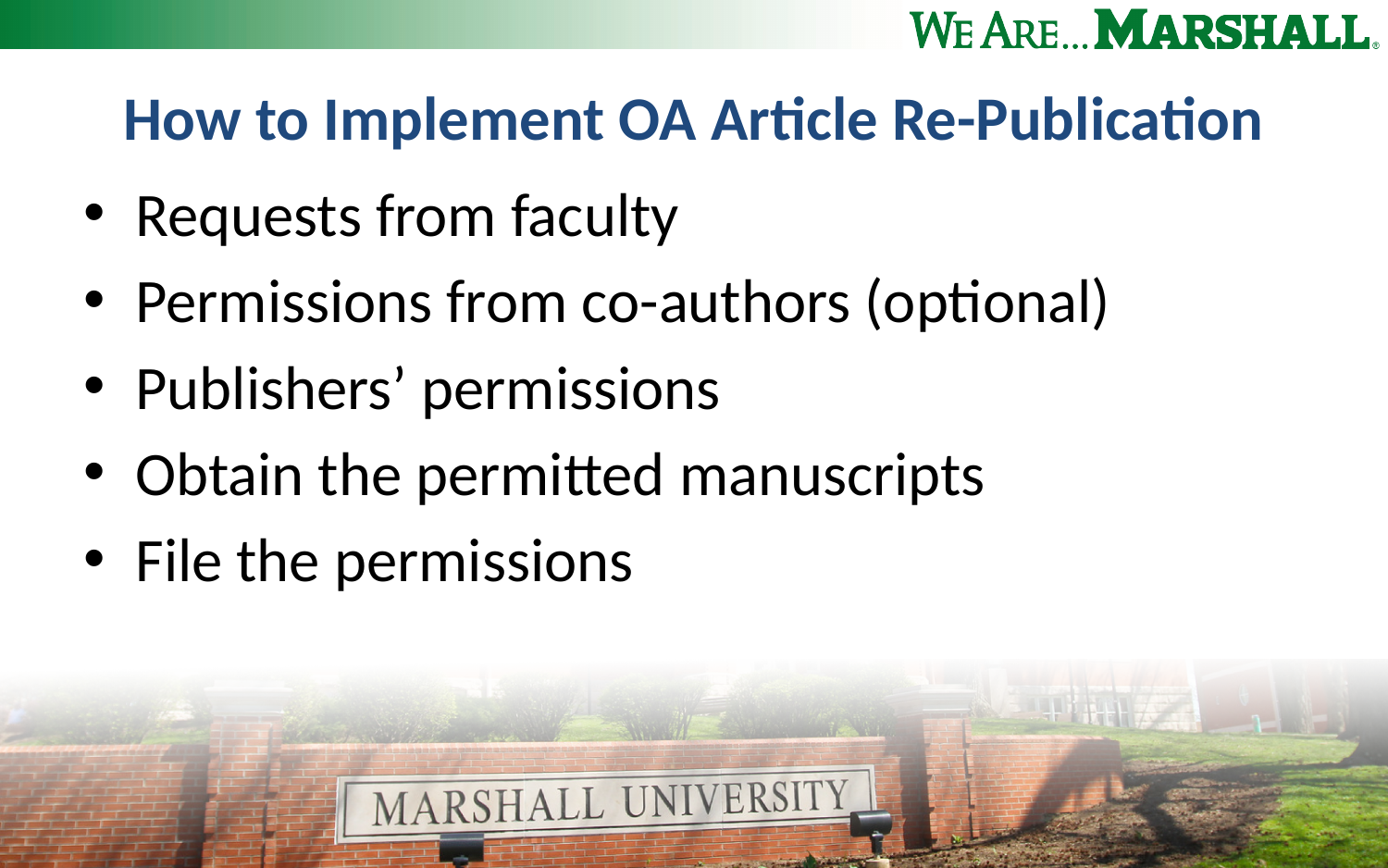

# How to Implement OA Article Re-Publication
Requests from faculty
Permissions from co-authors (optional)
Publishers’ permissions
Obtain the permitted manuscripts
File the permissions